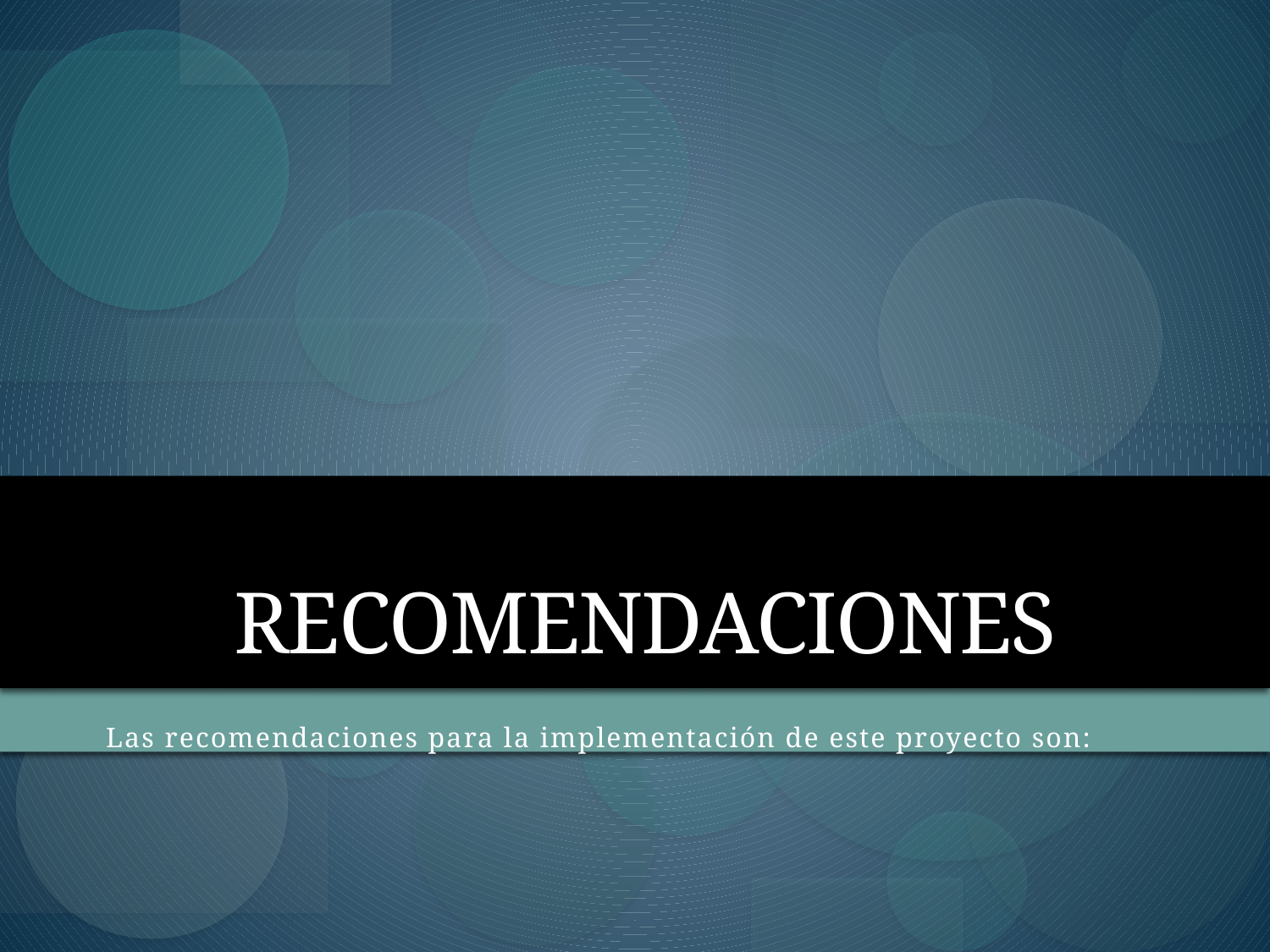

# RECOMENDACIONES
Las recomendaciones para la implementación de este proyecto son: